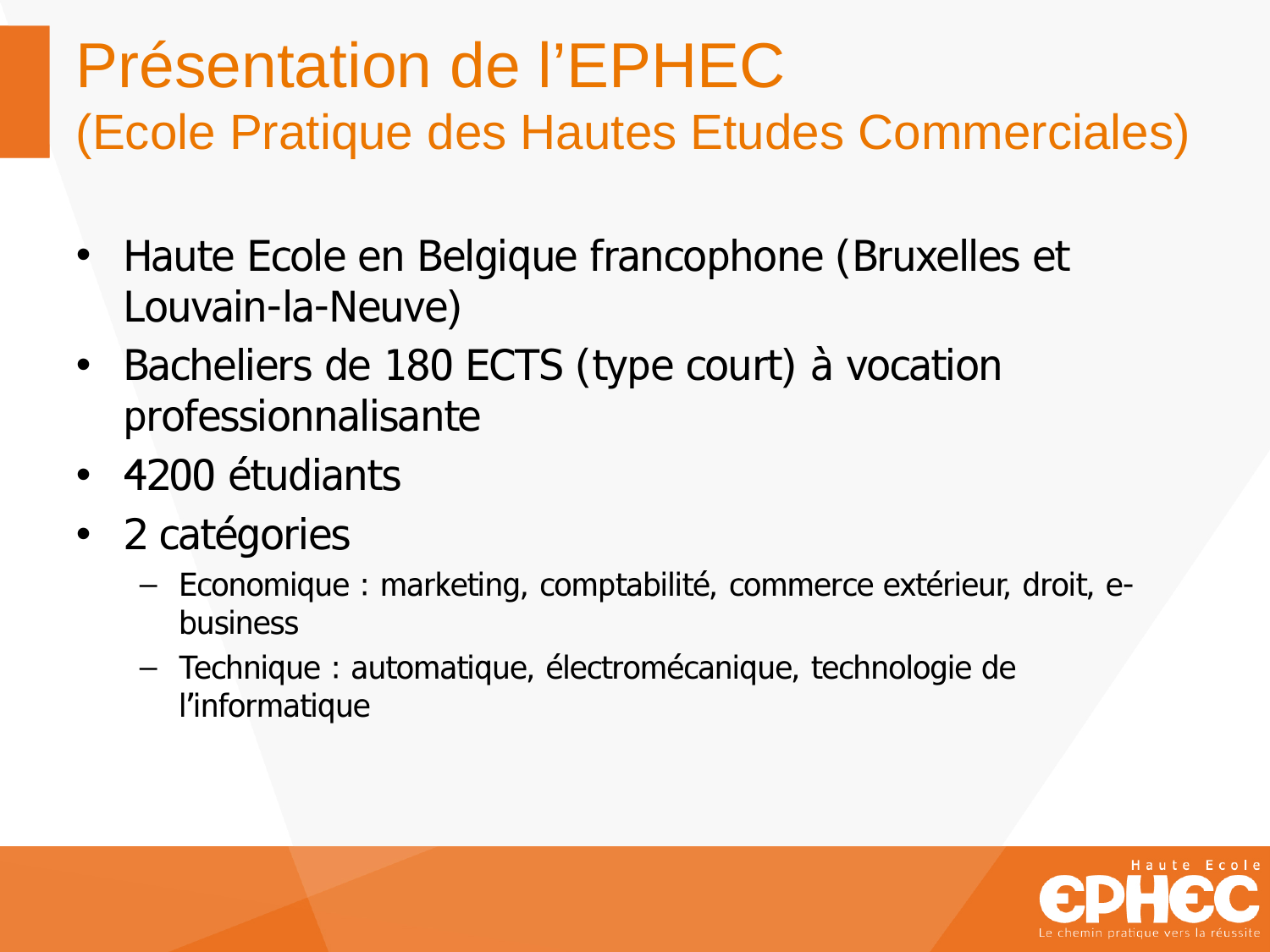

# Présentation de l’EPHEC                (Ecole Pratique des Hautes Etudes Commerciales)
Haute Ecole en Belgique francophone (Bruxelles et Louvain-la-Neuve)
Bacheliers de 180 ECTS (type court) à vocation professionnalisante
4200 étudiants
2 catégories
Economique : marketing, comptabilité, commerce extérieur, droit, e-business
Technique : automatique, électromécanique, technologie de l’informatique